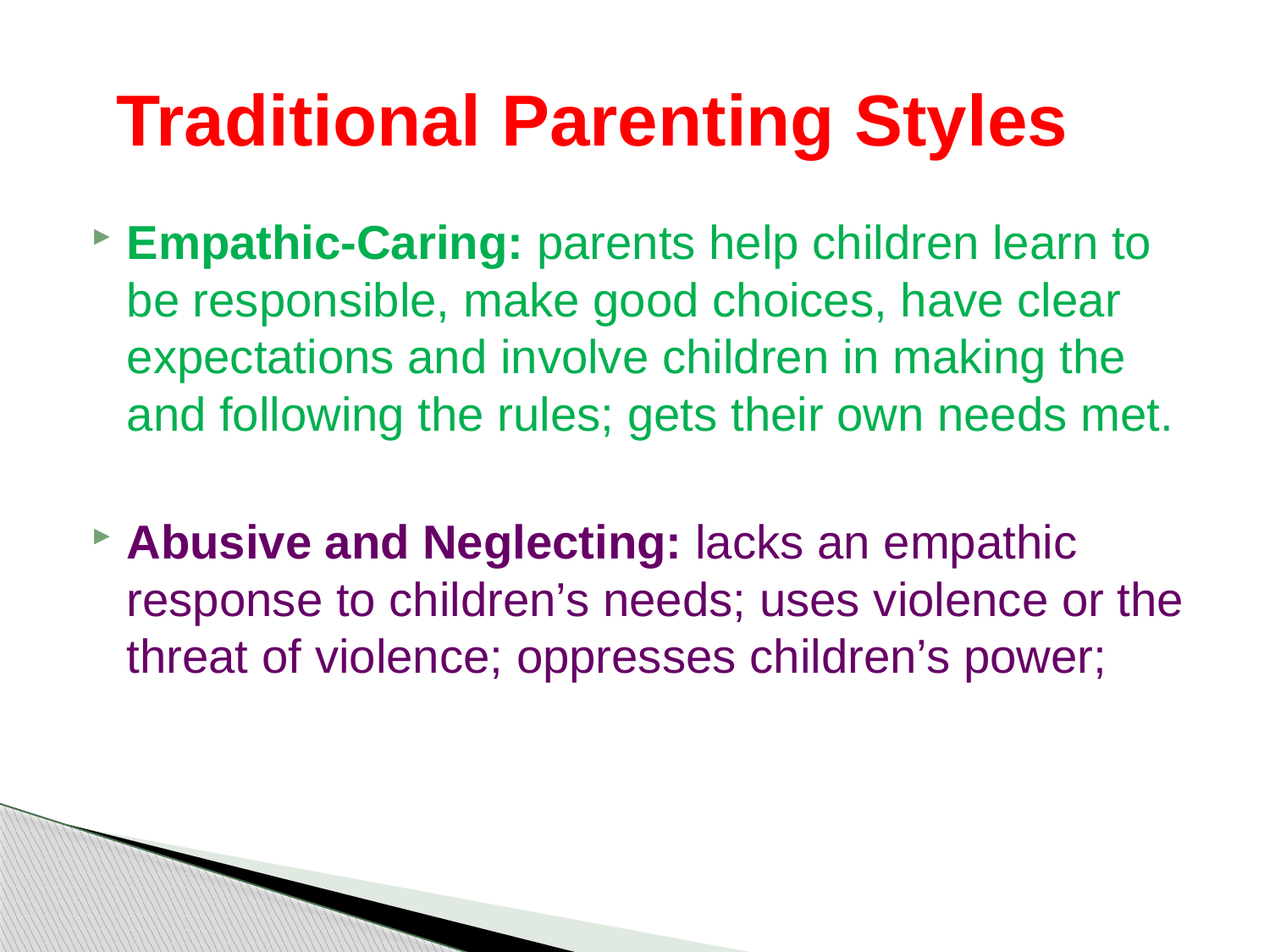

# Traditional Parenting Styles
Empathic-Caring: parents help children learn to be responsible, make good choices, have clear expectations and involve children in making the and following the rules; gets their own needs met.

Abusive and Neglecting: lacks an empathic response to children’s needs; uses violence or the threat of violence; oppresses children’s power;